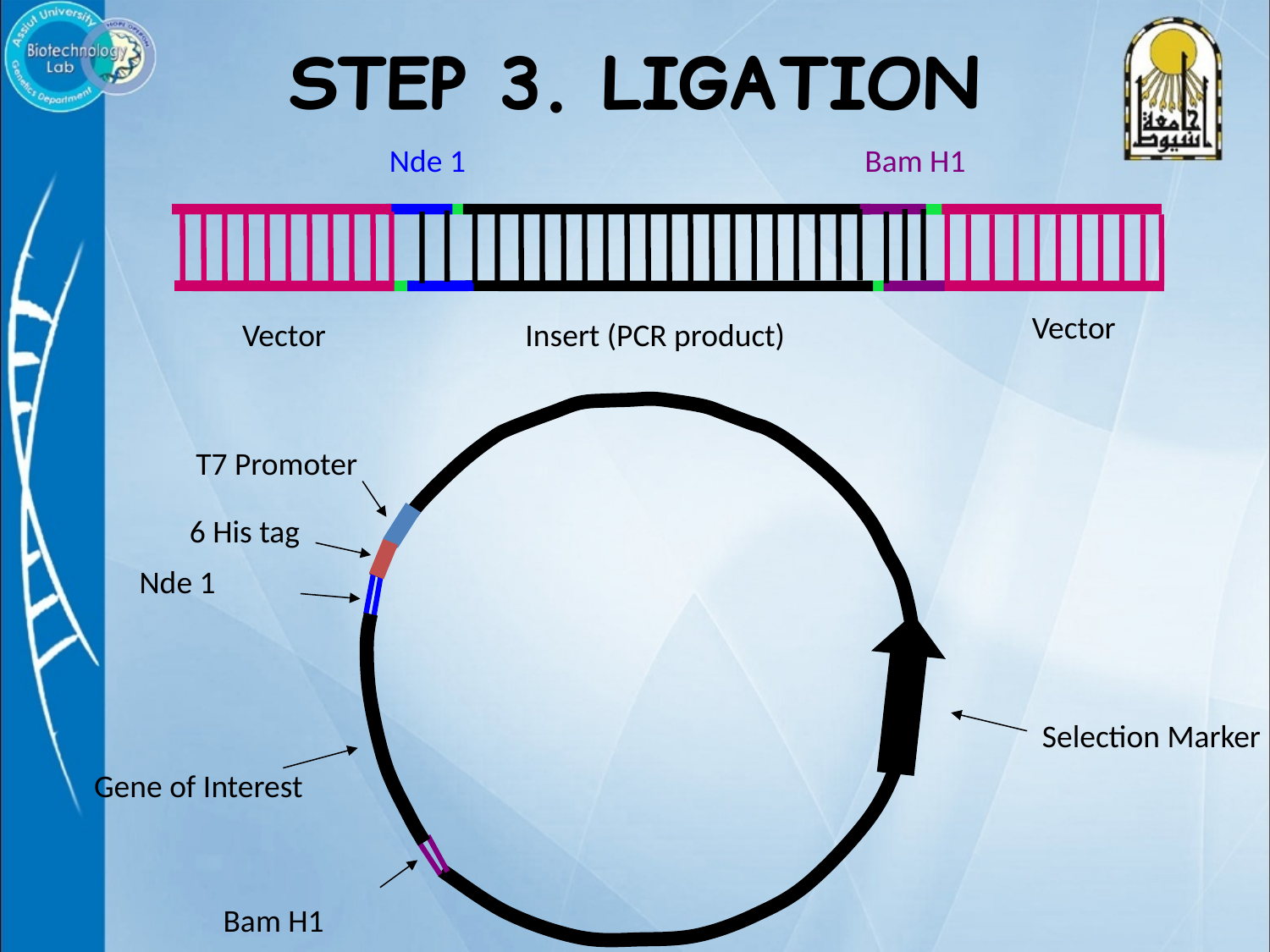

STEP 3. LIGATION
Nde 1
Bam H1

Vector
Vector
Insert (PCR product)

T7 Promoter

6 His tag

Nde 1

Selection Marker

Gene of Interest

Bam H1